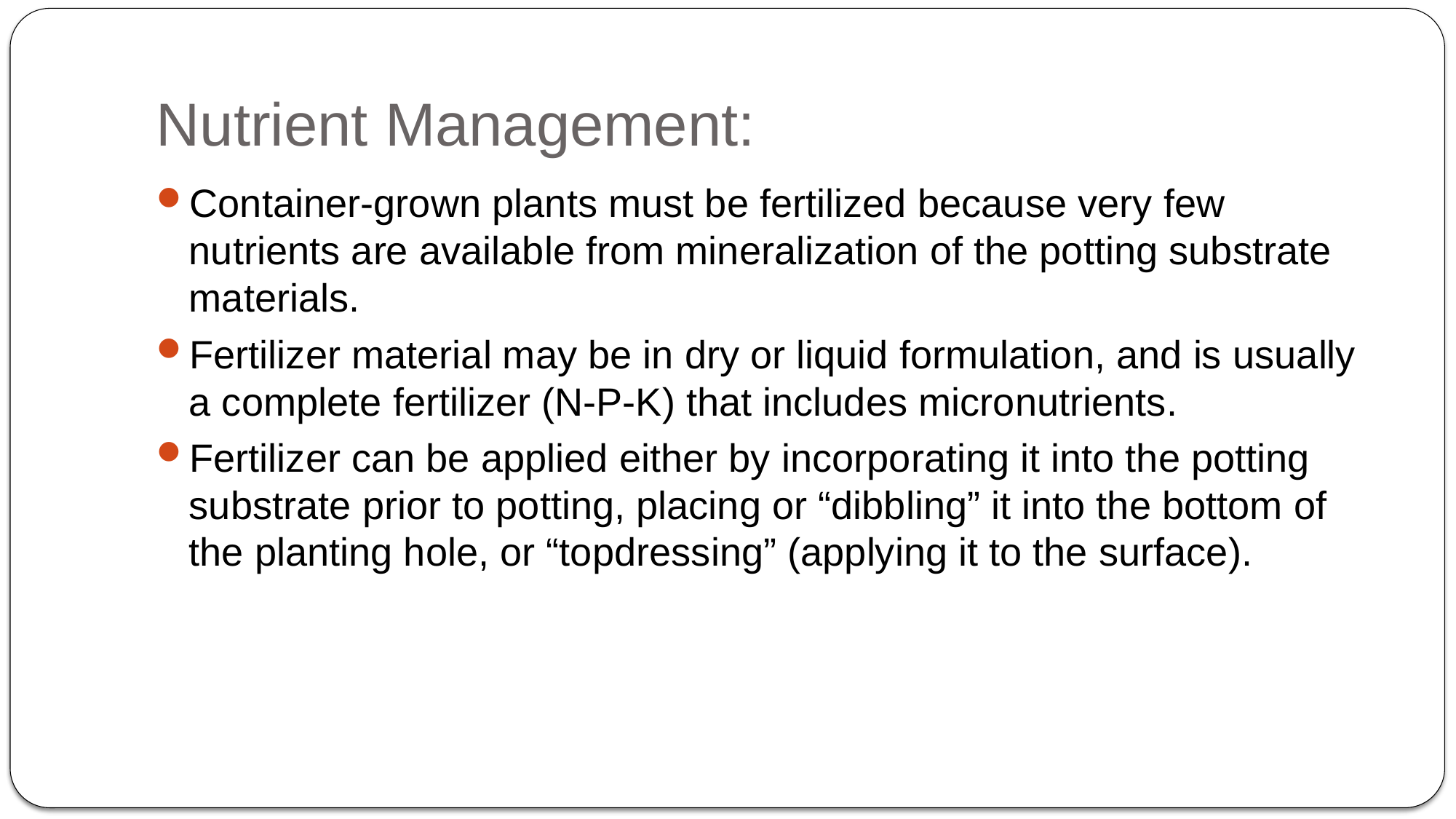

# Nutrient Management:
Container-grown plants must be fertilized because very few nutrients are available from mineralization of the potting substrate materials.
Fertilizer material may be in dry or liquid formulation, and is usually a complete fertilizer (N-P-K) that includes micronutrients.
Fertilizer can be applied either by incorporating it into the potting substrate prior to potting, placing or “dibbling” it into the bottom of the planting hole, or “topdressing” (applying it to the surface).